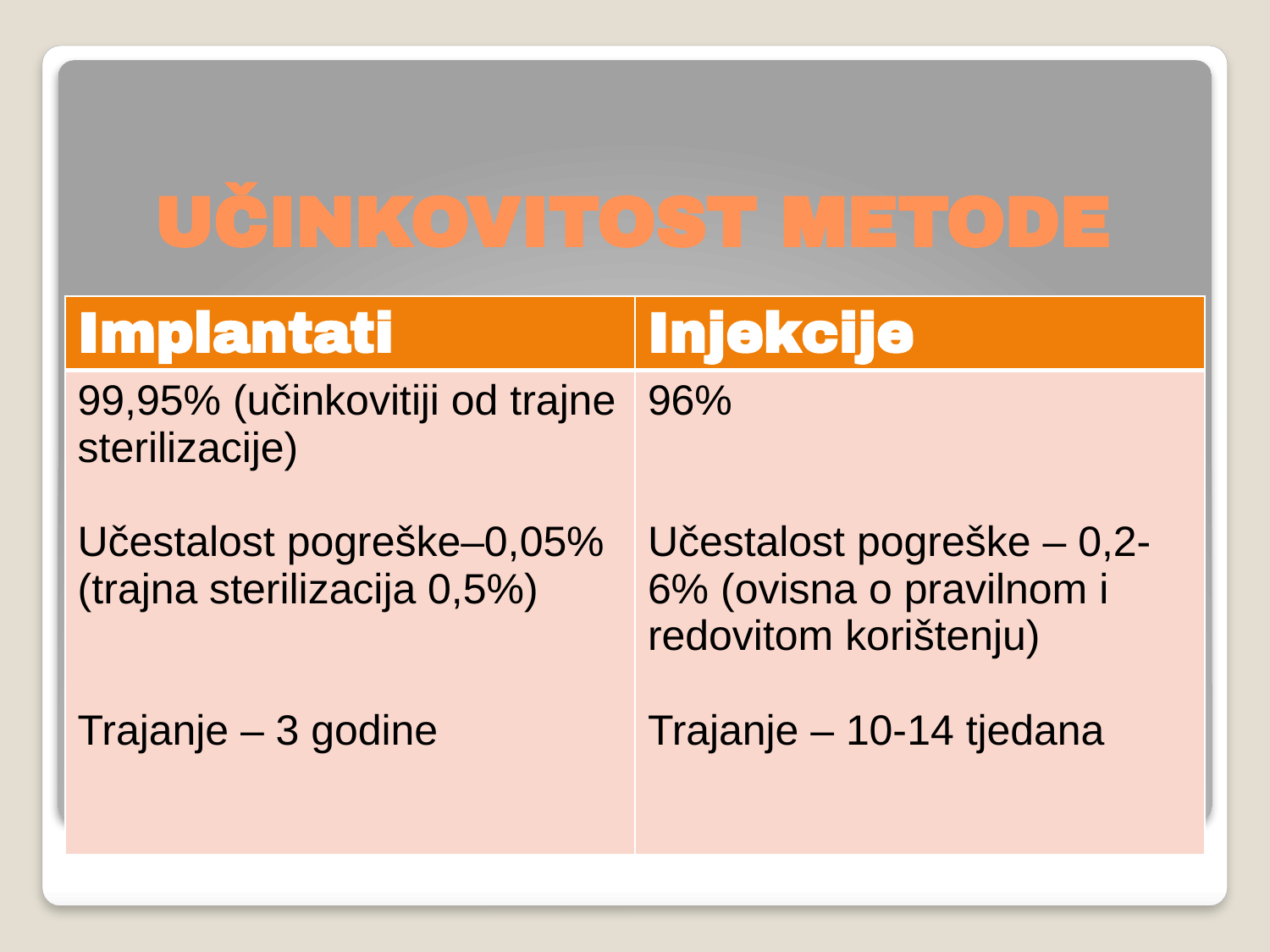

# UČINKOVITOST METODE
| Implantati | Injekcije |
| --- | --- |
| 99,95% (učinkovitiji od trajne sterilizacije) Učestalost pogreške–0,05% (trajna sterilizacija 0,5%) Trajanje – 3 godine | 96% Učestalost pogreške – 0,2-6% (ovisna o pravilnom i redovitom korištenju) Trajanje – 10-14 tjedana |